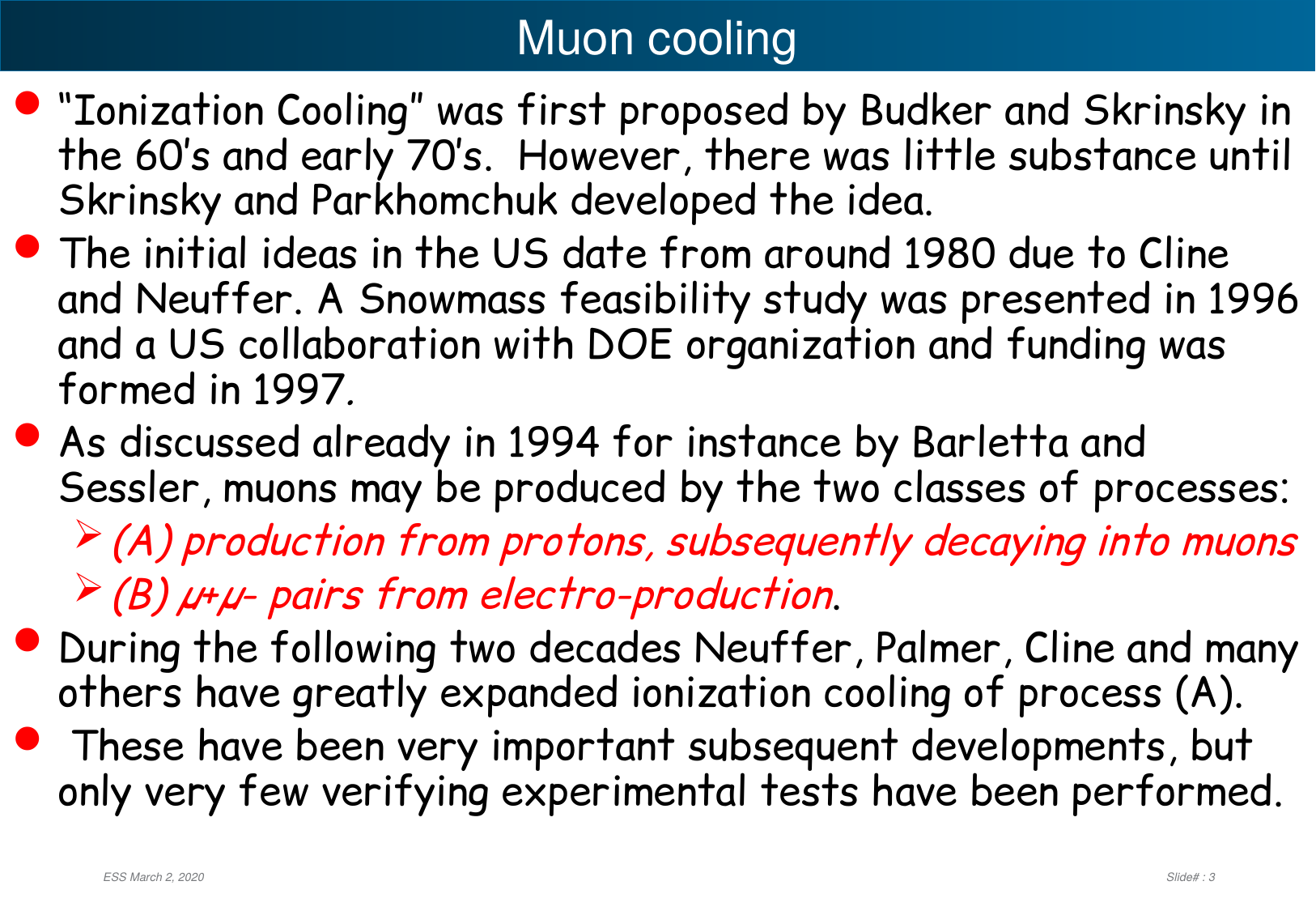

# Muon cooling
“Ionization Cooling” was first proposed by Budker and Skrinsky in the 60’s and early 70’s.  However, there was little substance until Skrinsky and Parkhomchuk developed the idea.
The initial ideas in the US date from around 1980 due to Cline and Neuffer. A Snowmass feasibility study was presented in 1996 and a US collaboration with DOE organization and funding was formed in 1997.
As discussed already in 1994 for instance by Barletta and Sessler, muons may be produced by the two classes of processes:
(A) production from protons, subsequently decaying into muons
(B) µ+µ- pairs from electro-production.
During the following two decades Neuffer, Palmer, Cline and many others have greatly expanded ionization cooling of process (A).
 These have been very important subsequent developments, but only very few verifying experimental tests have been performed.

ESS March 2, 2020
Slide# : 3